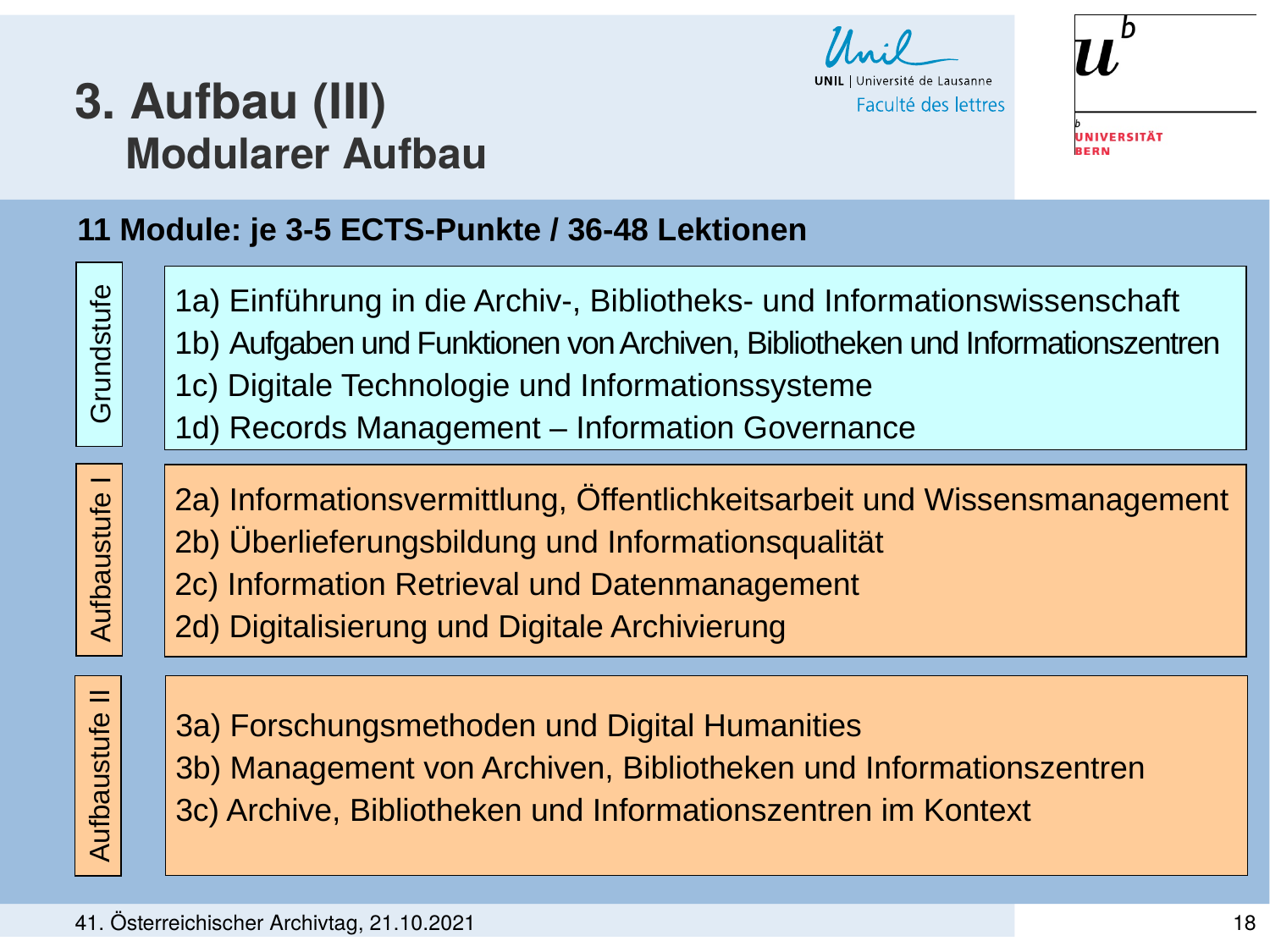

# 3. Aufbau (III) Modularer Aufbau
11 Module: je 3-5 ECTS-Punkte / 36-48 Lektionen
1a) Einführung in die Archiv-, Bibliotheks- und Informationswissenschaft
1b) Aufgaben und Funktionen von Archiven, Bibliotheken und Informationszentren
1c) Digitale Technologie und Informationssysteme
1d) Records Management – Information Governance
Grundstufe
2a) Informationsvermittlung, Öffentlichkeitsarbeit und Wissensmanagement
2b) Überlieferungsbildung und Informationsqualität
2c) Information Retrieval und Datenmanagement
2d) Digitalisierung und Digitale Archivierung
Aufbaustufe I
3a) Forschungsmethoden und Digital Humanities
3b) Management von Archiven, Bibliotheken und Informationszentren
3c) Archive, Bibliotheken und Informationszentren im Kontext

Aufbaustufe II
41. Österreichischer Archivtag, 21.10.2021

18